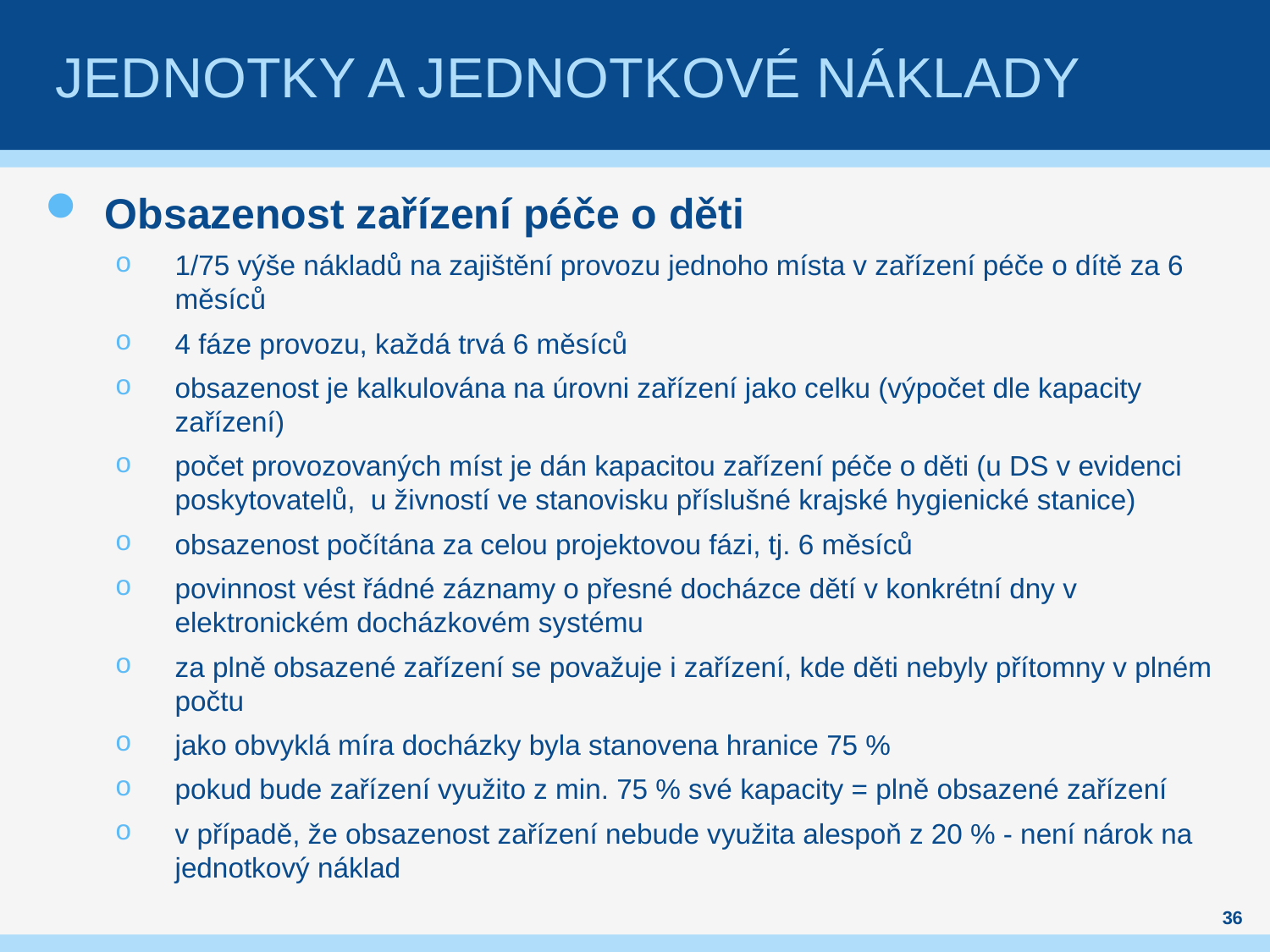

# Jednotky a jednotkové náklady
Obsazenost zařízení péče o děti
1/75 výše nákladů na zajištění provozu jednoho místa v zařízení péče o dítě za 6 měsíců
4 fáze provozu, každá trvá 6 měsíců
obsazenost je kalkulována na úrovni zařízení jako celku (výpočet dle kapacity zařízení)
počet provozovaných míst je dán kapacitou zařízení péče o děti (u DS v evidenci poskytovatelů,  u živností ve stanovisku příslušné krajské hygienické stanice)
obsazenost počítána za celou projektovou fázi, tj. 6 měsíců
povinnost vést řádné záznamy o přesné docházce dětí v konkrétní dny v elektronickém docházkovém systému
za plně obsazené zařízení se považuje i zařízení, kde děti nebyly přítomny v plném počtu
jako obvyklá míra docházky byla stanovena hranice 75 %
pokud bude zařízení využito z min. 75 % své kapacity = plně obsazené zařízení
v případě, že obsazenost zařízení nebude využita alespoň z 20 % - není nárok na jednotkový náklad

36